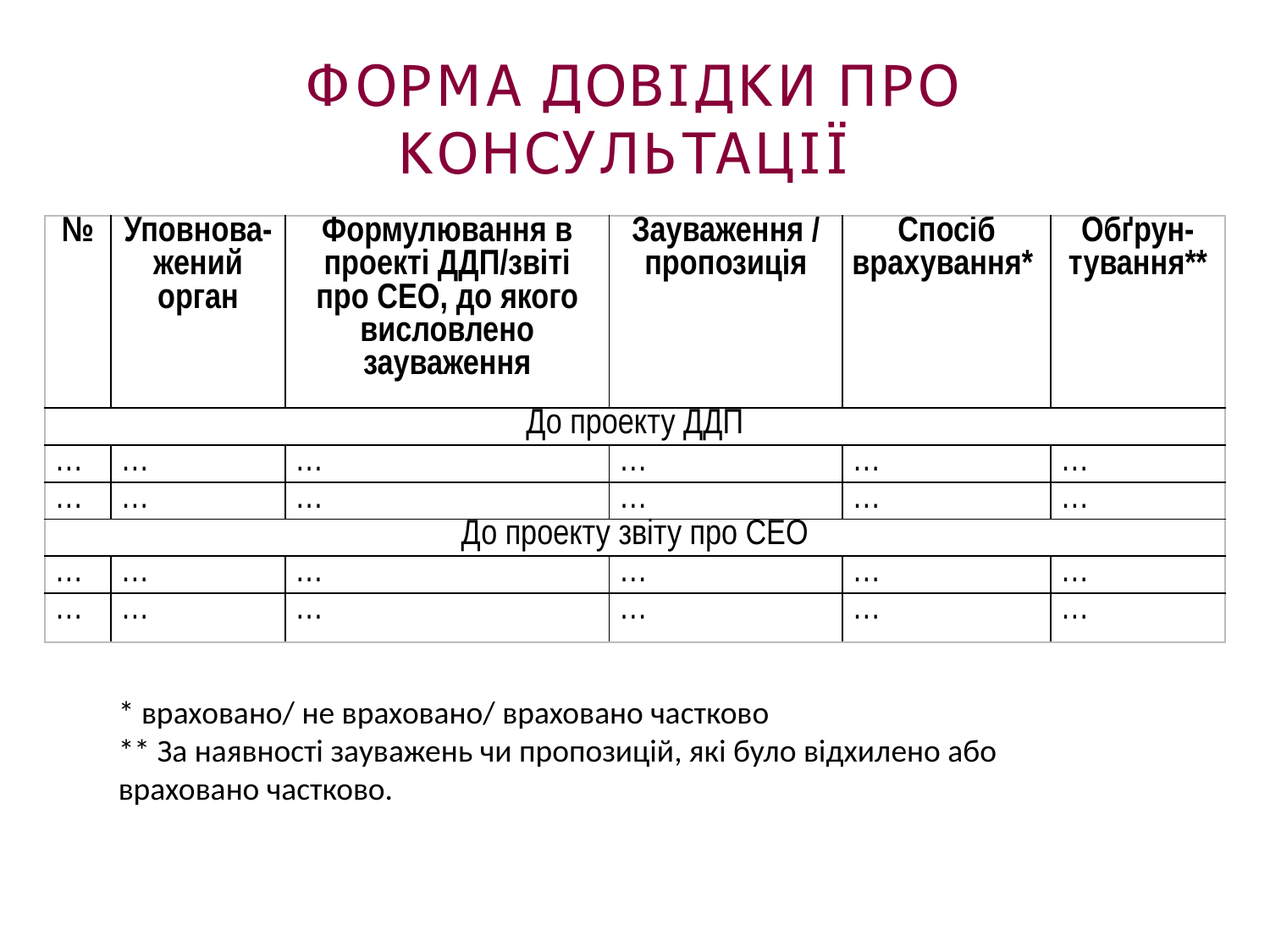

# Форма довідки про консультації
| № | Уповнова-жений орган | Формулювання в проекті ДДП/звіті про СЕО, до якого висловлено зауваження | Зауваження / пропозиція | Спосіб врахування\* | Обґрун-тування\*\* |
| --- | --- | --- | --- | --- | --- |
| До проекту ДДП |  |  |  |  |  |
| … | … | … | … | … | … |
| … | … | … | … | … | … |
| До проекту звіту про СЕО |  |  |  |  |  |
| … | … | … | … | … | … |
| … | … | … | … | … | … |
* враховано/ не враховано/ враховано частково
** За наявності зауважень чи пропозицій, які було відхилено або враховано частково.